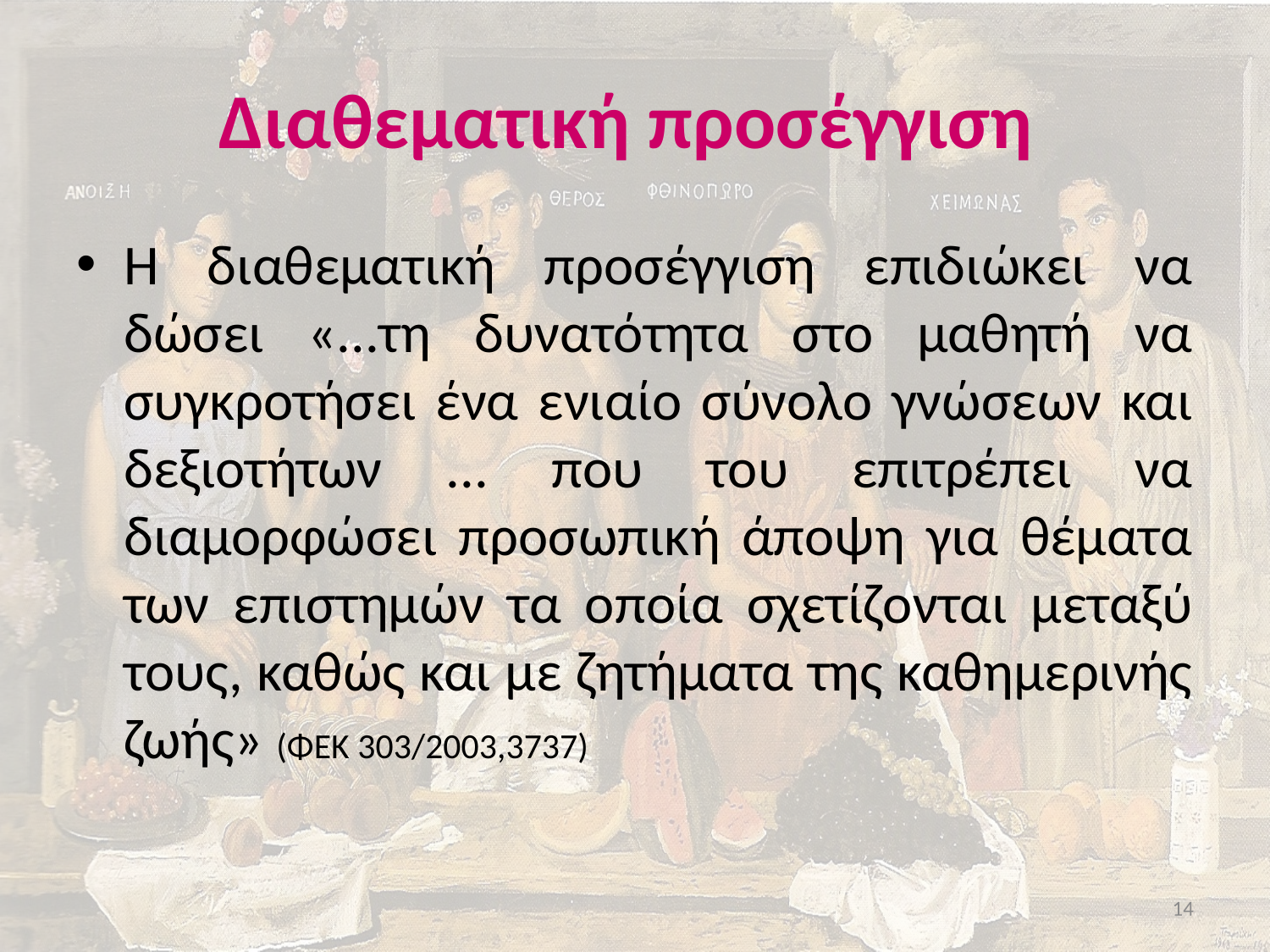

# Διαθεματική προσέγγιση
Η διαθεματική προσέγγιση επιδιώκει να δώσει «...τη δυνατότητα στο μαθητή να συγκροτήσει ένα ενιαίο σύνολο γνώσεων και δεξιοτήτων ... που του επιτρέπει να διαμορφώσει προσωπική άποψη για θέματα των επιστημών τα οποία σχετίζονται μεταξύ τους, καθώς και με ζητήματα της καθημερινής ζωής» (ΦΕΚ 303/2003,3737)

14